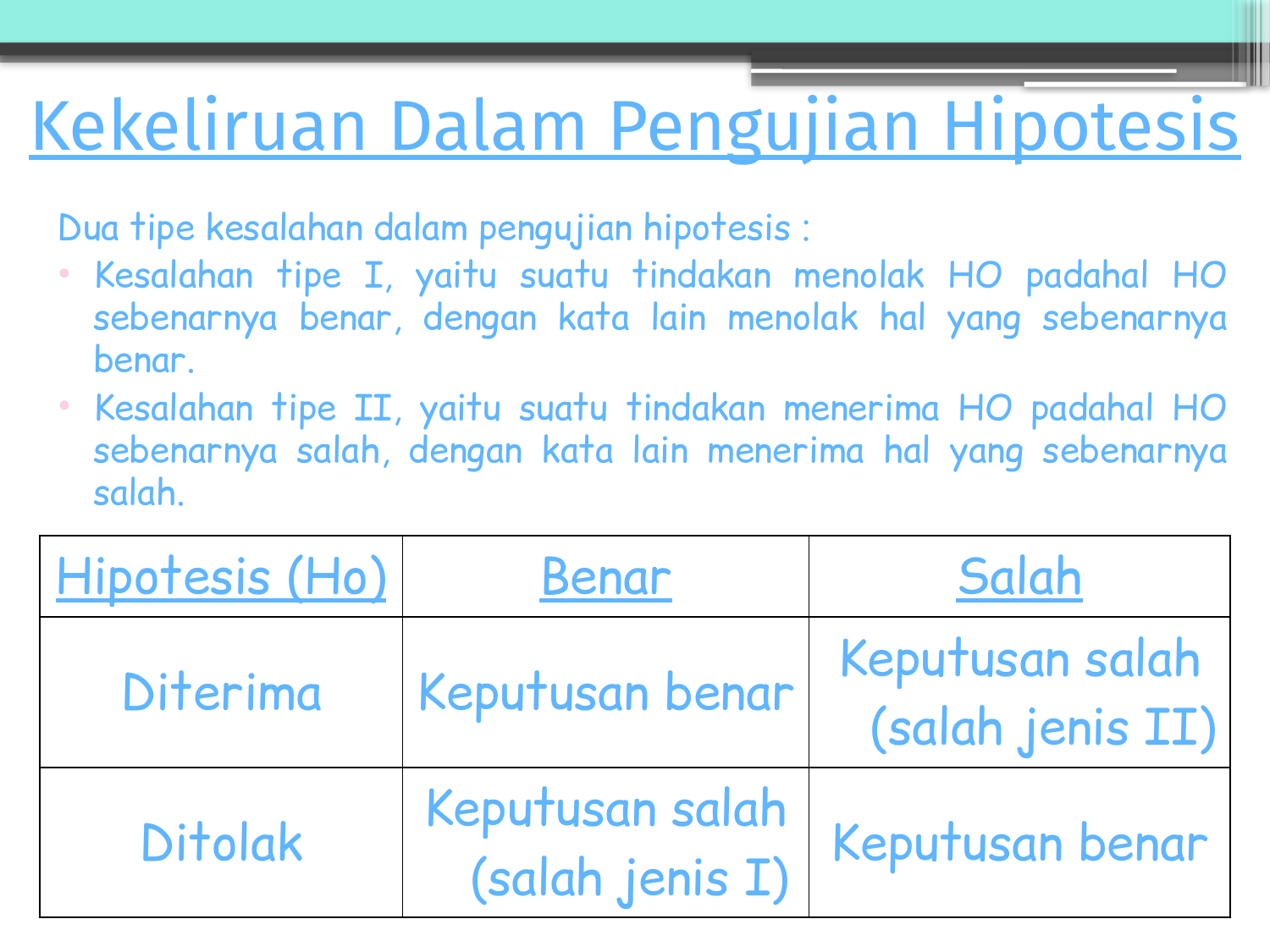

# Kekeliruan Dalam Pengujian Hipotesis
Dua tipe kesalahan dalam pengujian hipotesis :
Kesalahan tipe I, yaitu suatu tindakan menolak HO padahal HO sebenarnya benar, dengan kata lain menolak hal yang sebenarnya benar.
Kesalahan tipe II, yaitu suatu tindakan menerima HO padahal HO sebenarnya salah, dengan kata lain menerima hal yang sebenarnya salah.

| Hipotesis (Ho) | Benar | Salah |
| --- | --- | --- |
| Diterima | Keputusan benar | Keputusan salah (salah jenis II) |
| Ditolak | Keputusan salah (salah jenis I) | Keputusan benar |